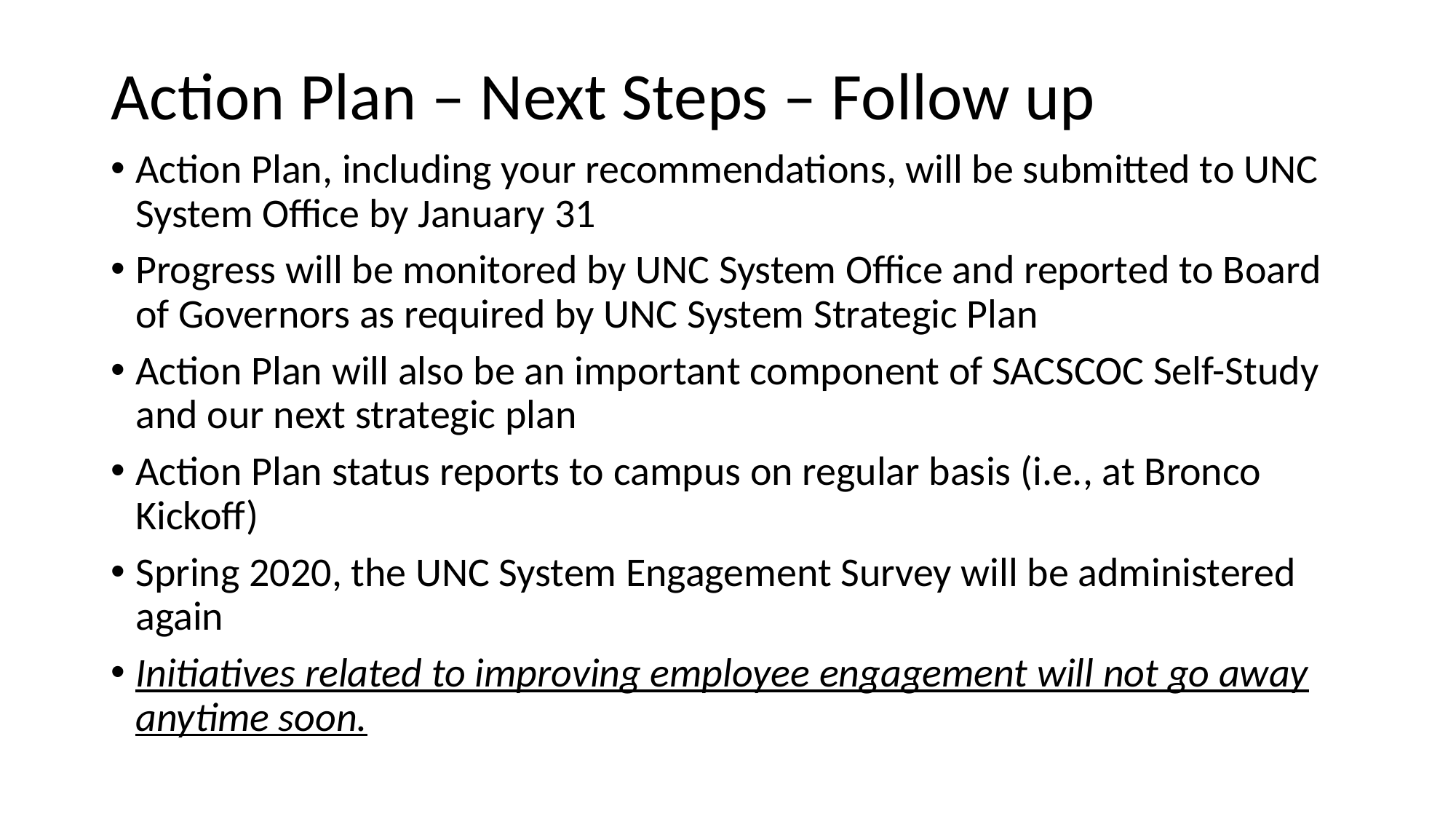

# Action Plan – Next Steps – Follow up
Action Plan, including your recommendations, will be submitted to UNC System Office by January 31
Progress will be monitored by UNC System Office and reported to Board of Governors as required by UNC System Strategic Plan
Action Plan will also be an important component of SACSCOC Self-Study and our next strategic plan
Action Plan status reports to campus on regular basis (i.e., at Bronco Kickoff)
Spring 2020, the UNC System Engagement Survey will be administered again
Initiatives related to improving employee engagement will not go away anytime soon.